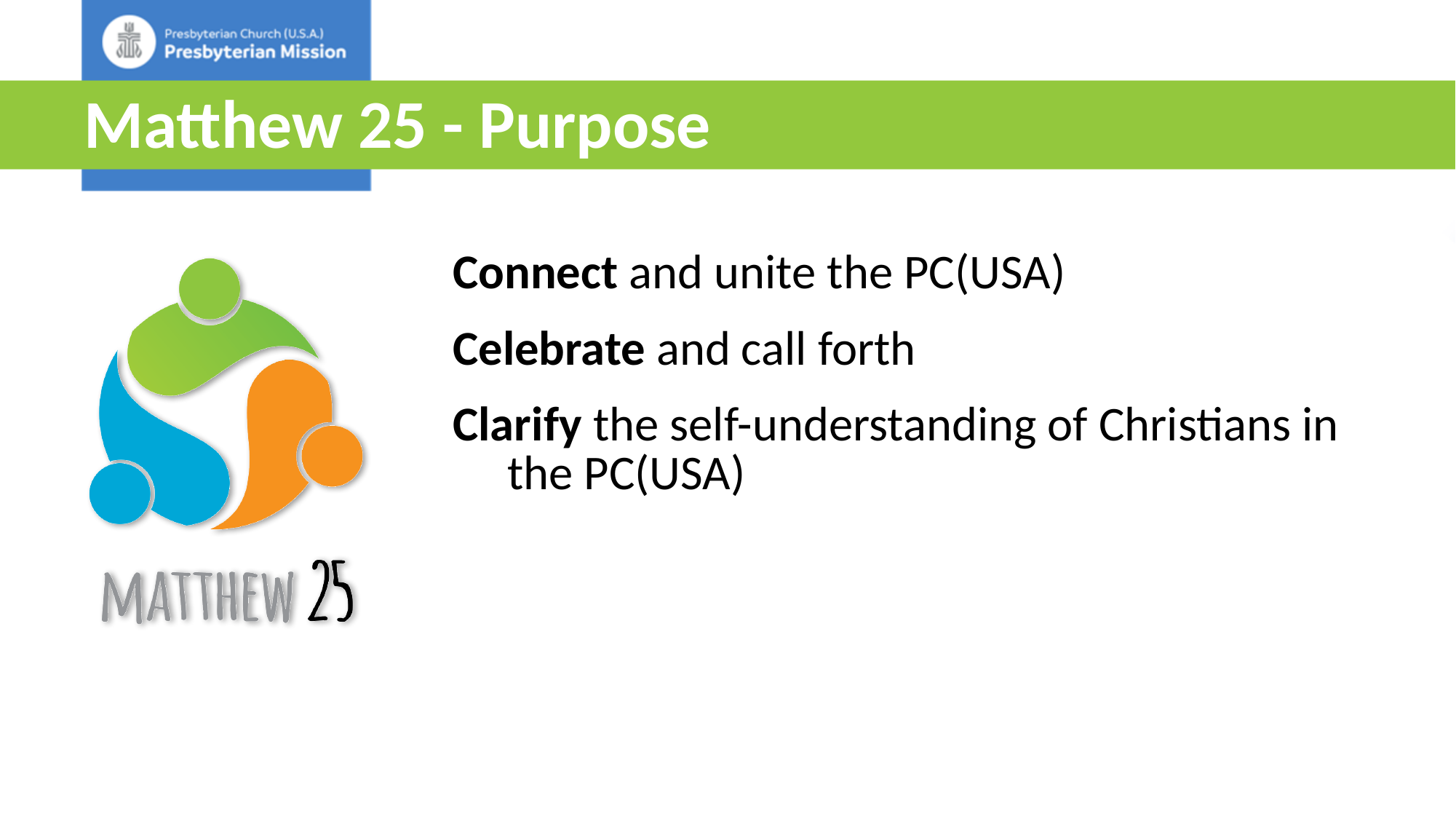

Matthew 25 - Purpose
Connect and unite the PC(USA)
Celebrate and call forth
Clarify the self-understanding of Christians in the PC(USA)